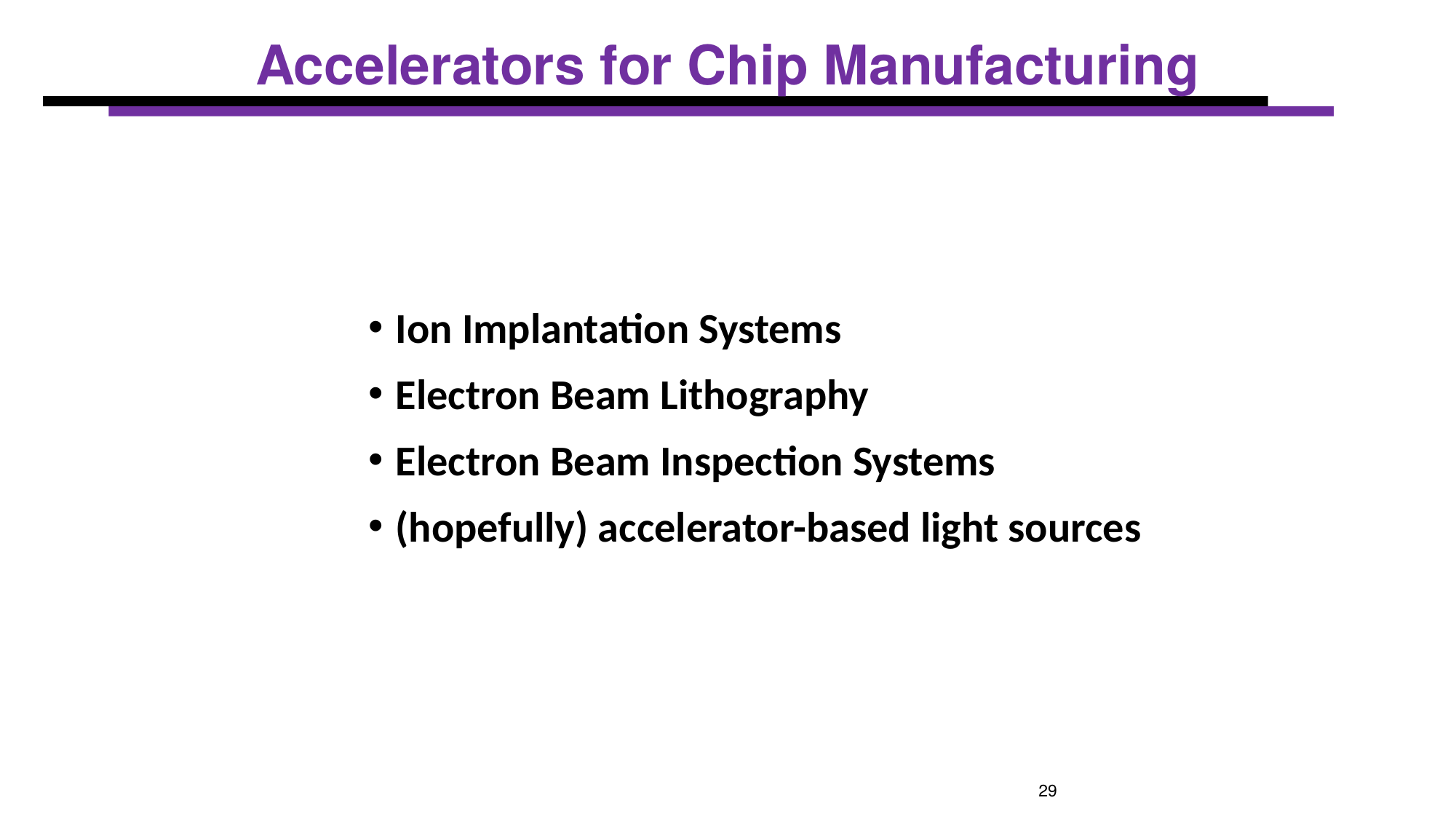

Accelerators for Chip Manufacturing
Ion Implantation Systems
Electron Beam Lithography
Electron Beam Inspection Systems
(hopefully) accelerator-based light sources
29